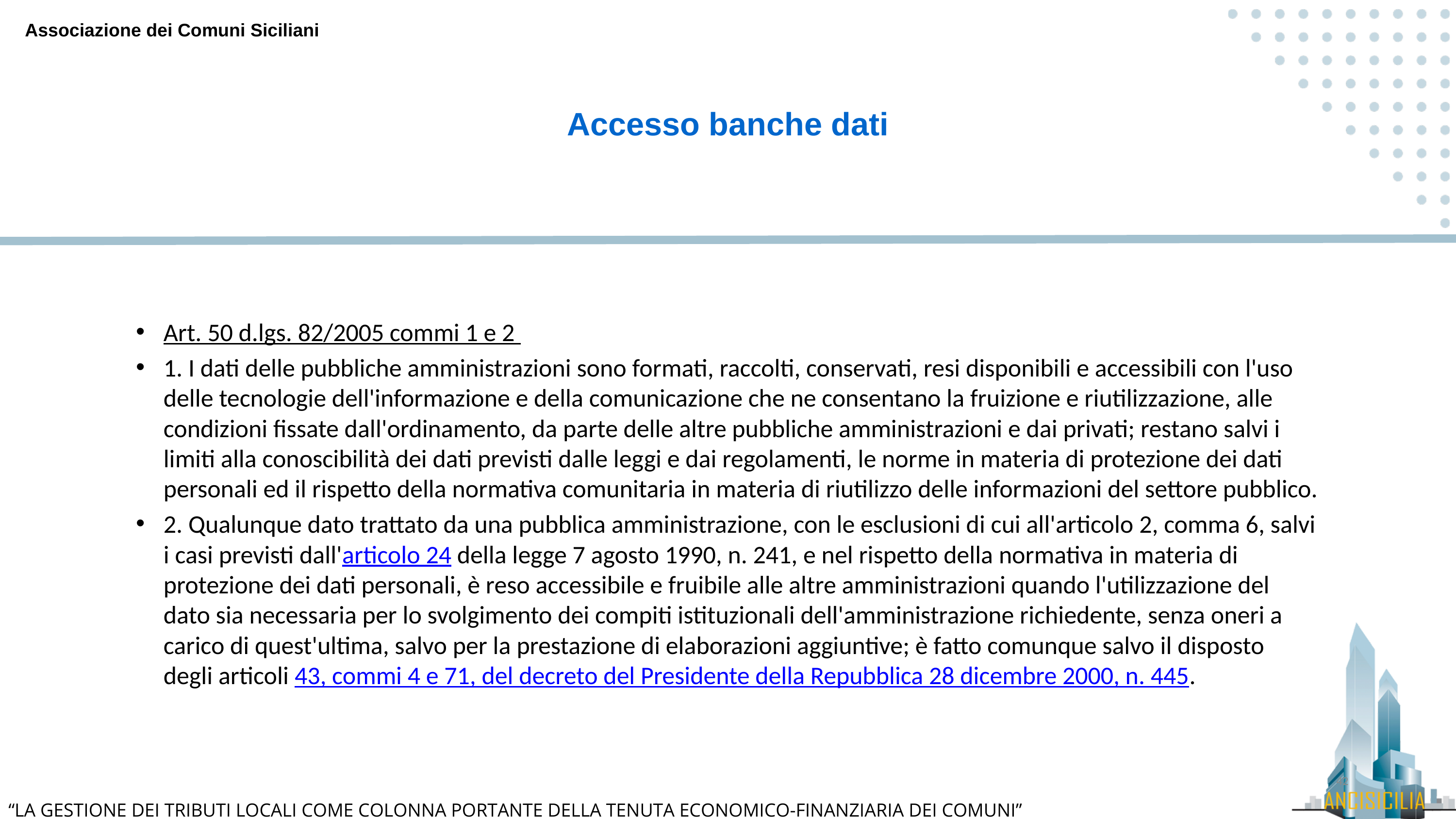

Accesso banche dati
Art. 50 d.lgs. 82/2005 commi 1 e 2
1. I dati delle pubbliche amministrazioni sono formati, raccolti, conservati, resi disponibili e accessibili con l'uso delle tecnologie dell'informazione e della comunicazione che ne consentano la fruizione e riutilizzazione, alle condizioni fissate dall'ordinamento, da parte delle altre pubbliche amministrazioni e dai privati; restano salvi i limiti alla conoscibilità dei dati previsti dalle leggi e dai regolamenti, le norme in materia di protezione dei dati personali ed il rispetto della normativa comunitaria in materia di riutilizzo delle informazioni del settore pubblico.
2. Qualunque dato trattato da una pubblica amministrazione, con le esclusioni di cui all'articolo 2, comma 6, salvi i casi previsti dall'articolo 24 della legge 7 agosto 1990, n. 241, e nel rispetto della normativa in materia di protezione dei dati personali, è reso accessibile e fruibile alle altre amministrazioni quando l'utilizzazione del dato sia necessaria per lo svolgimento dei compiti istituzionali dell'amministrazione richiedente, senza oneri a carico di quest'ultima, salvo per la prestazione di elaborazioni aggiuntive; è fatto comunque salvo il disposto degli articoli 43, commi 4 e 71, del decreto del Presidente della Repubblica 28 dicembre 2000, n. 445.

42